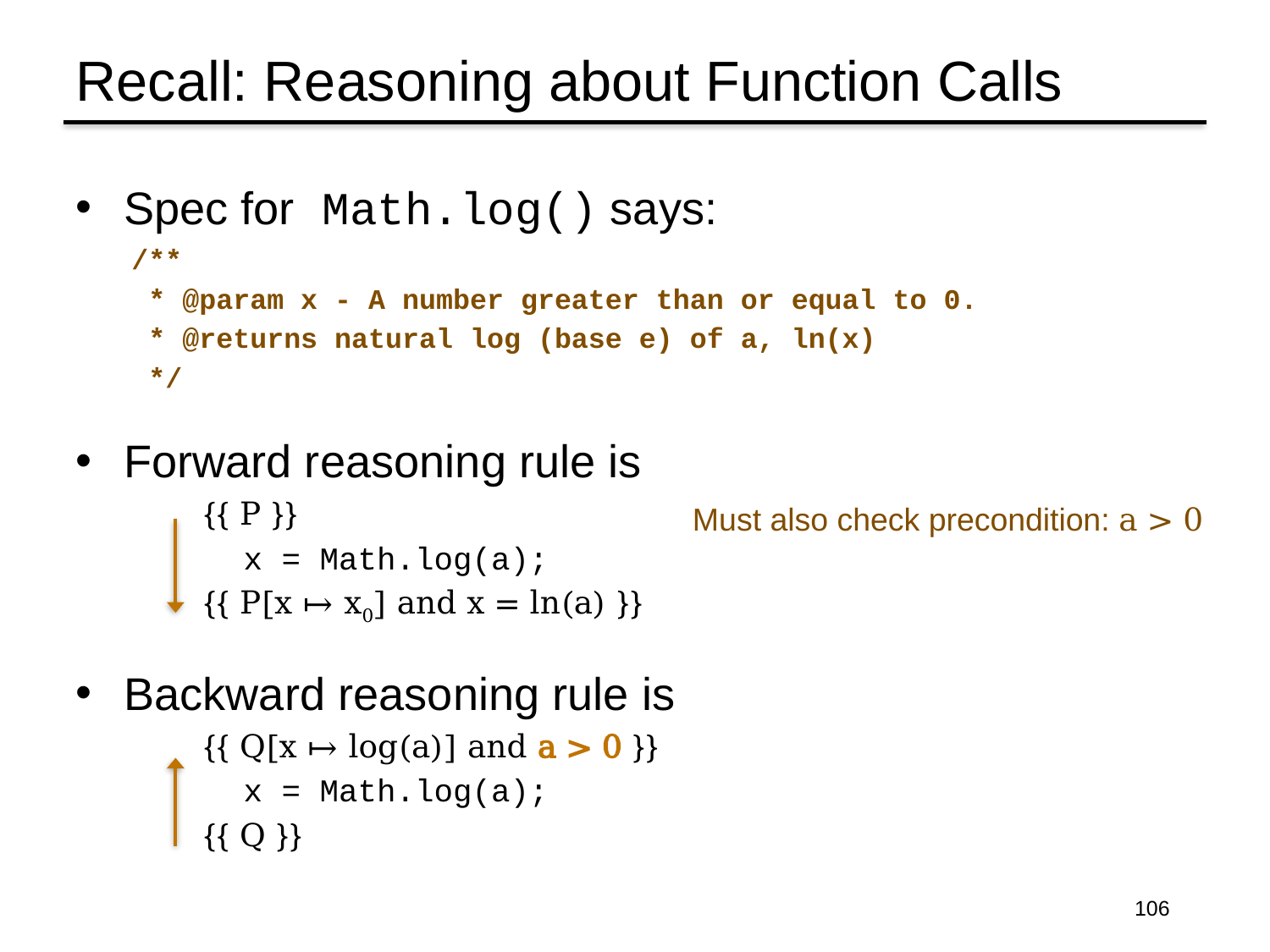

# Recall: Reasoning about Function Calls
Spec for Math.log() says:
/**
 * @param x - A number greater than or equal to 0.
 * @returns natural log (base e) of a, ln(x)
 */

Forward reasoning rule is
{{ P }}
    x = Math.log(a);
{{ P[x ↦ x0] and x = ln(a) }}

Backward reasoning rule is
{{ Q[x ↦ log(a)] and a > 0 }}
    x = Math.log(a);
{{ Q }}
Must also check precondition: a > 0
106